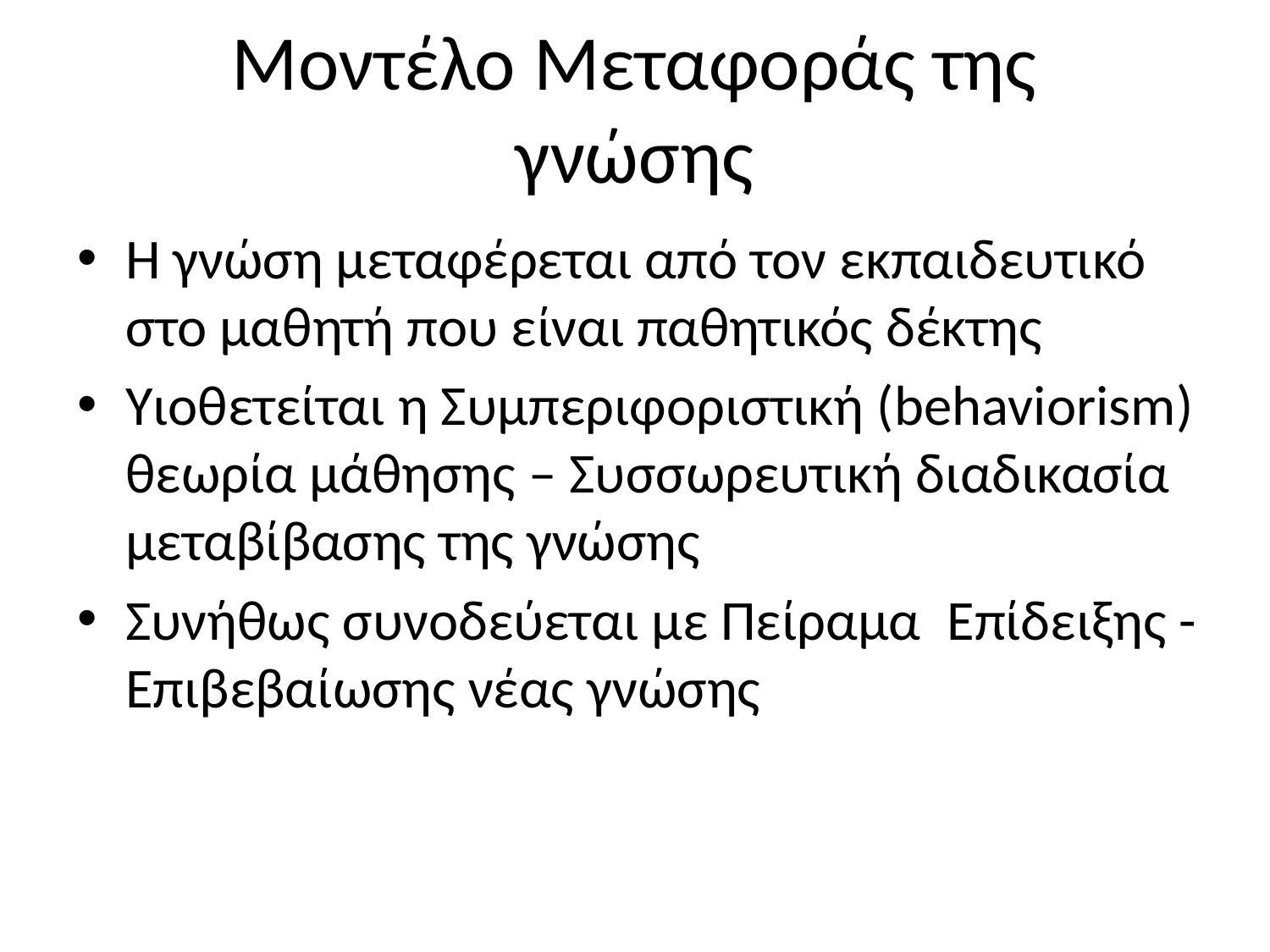

# Μοντέλο Μεταφοράς της γνώσης
Η γνώση μεταφέρεται από τον εκπαιδευτικό στο μαθητή που είναι παθητικός δέκτης
Υιοθετείται η Συμπεριφοριστική (behaviorism) θεωρία μάθησης – Συσσωρευτική διαδικασία μεταβίβασης της γνώσης
Συνήθως συνοδεύεται με Πείραμα  Επίδειξης - Επιβεβαίωσης νέας γνώσης